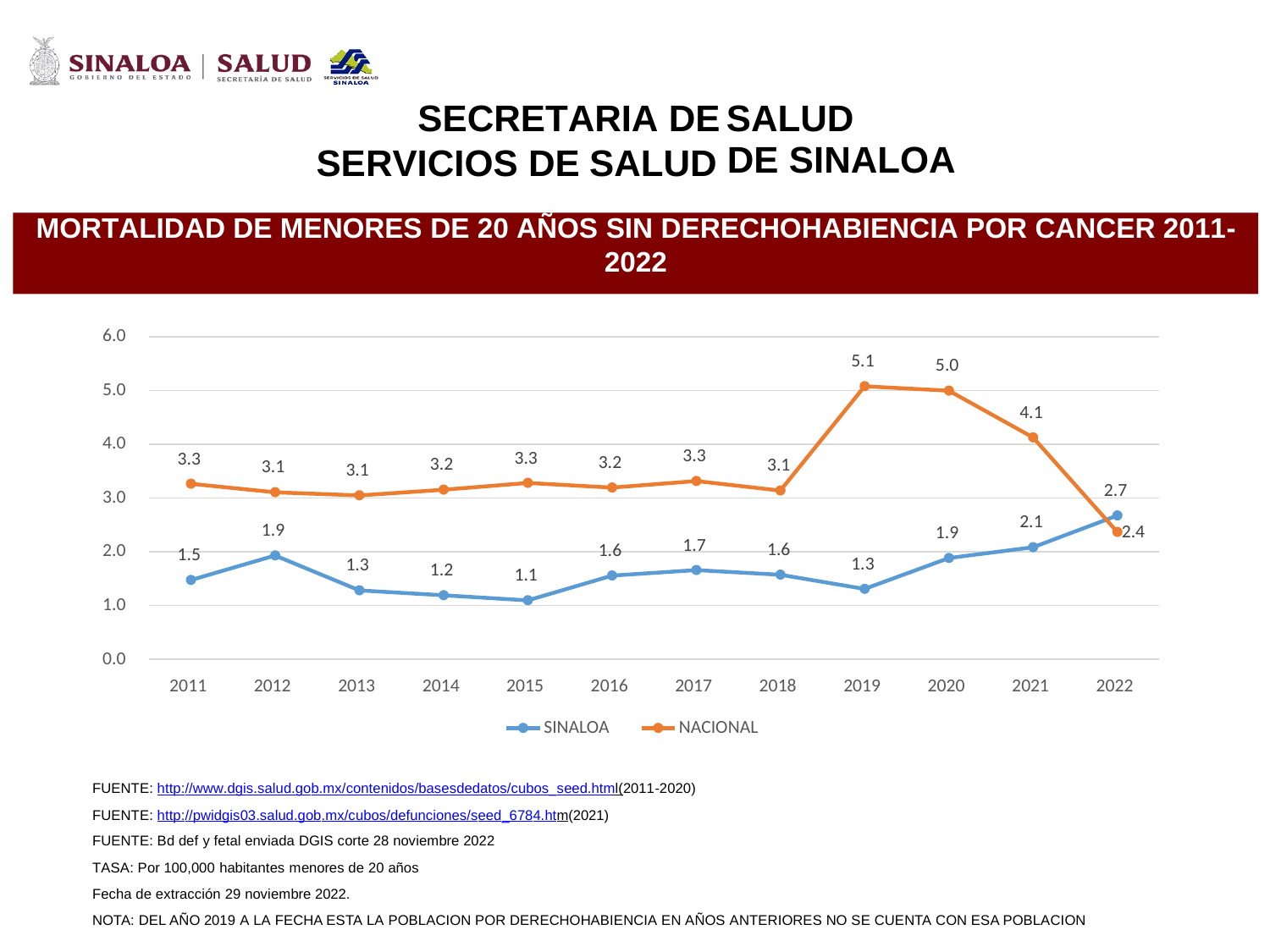

SECRETARIA DE
SALUD
DE SINALOA
SERVICIOS DE
SALUD

MORTALIDAD DE MENORES DE 20 AÑOS SIN DERECHOHABIENCIA POR CANCER 2011-
2022

6.0

5.1
5.0
5.0

4.1

4.0

3.3
3.3
3.3
3.2
3.2
3.1
3.1
3.1

2.7

3.0

2.1

1.9
2.4
1.9

1.7
1.6
1.6
2.0

1.5

1.3

1.3
1.2
1.1

1.0

0.0

2011
2012
2013
2014
2015
2016
2017
2018
2019
2020
2021
2022
SINALOA
NACIONAL

FUENTE: http://www.dgis.salud.gob.mx/contenidos/basesdedatos/cubos_seed.html(2011-2020)
FUENTE: http://pwidgis03.salud.gob.mx/cubos/defunciones/seed_6784.htm(2021)
FUENTE: Bd def y fetal enviada DGIS corte 28 noviembre 2022
TASA: Por 100,000 habitantes menores de 20 años
Fecha de extracción 29 noviembre 2022.
NOTA: DEL AÑO 2019 A LA FECHA ESTA LA POBLACION POR DERECHOHABIENCIA EN AÑOS ANTERIORES NO SE CUENTA CON ESA POBLACION